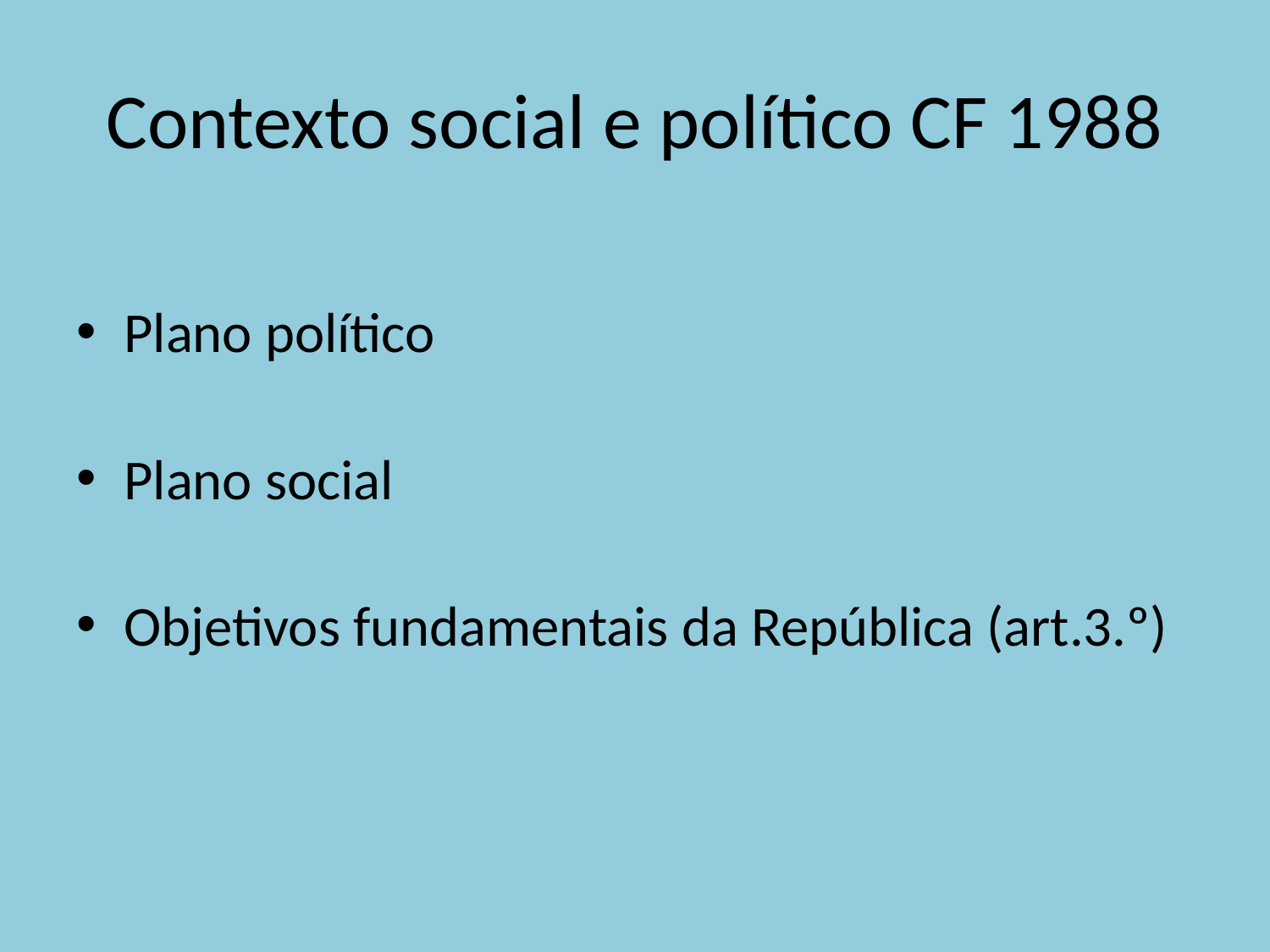

# Contexto social e político CF 1988
Plano político
Plano social
Objetivos fundamentais da República (art.3.º)